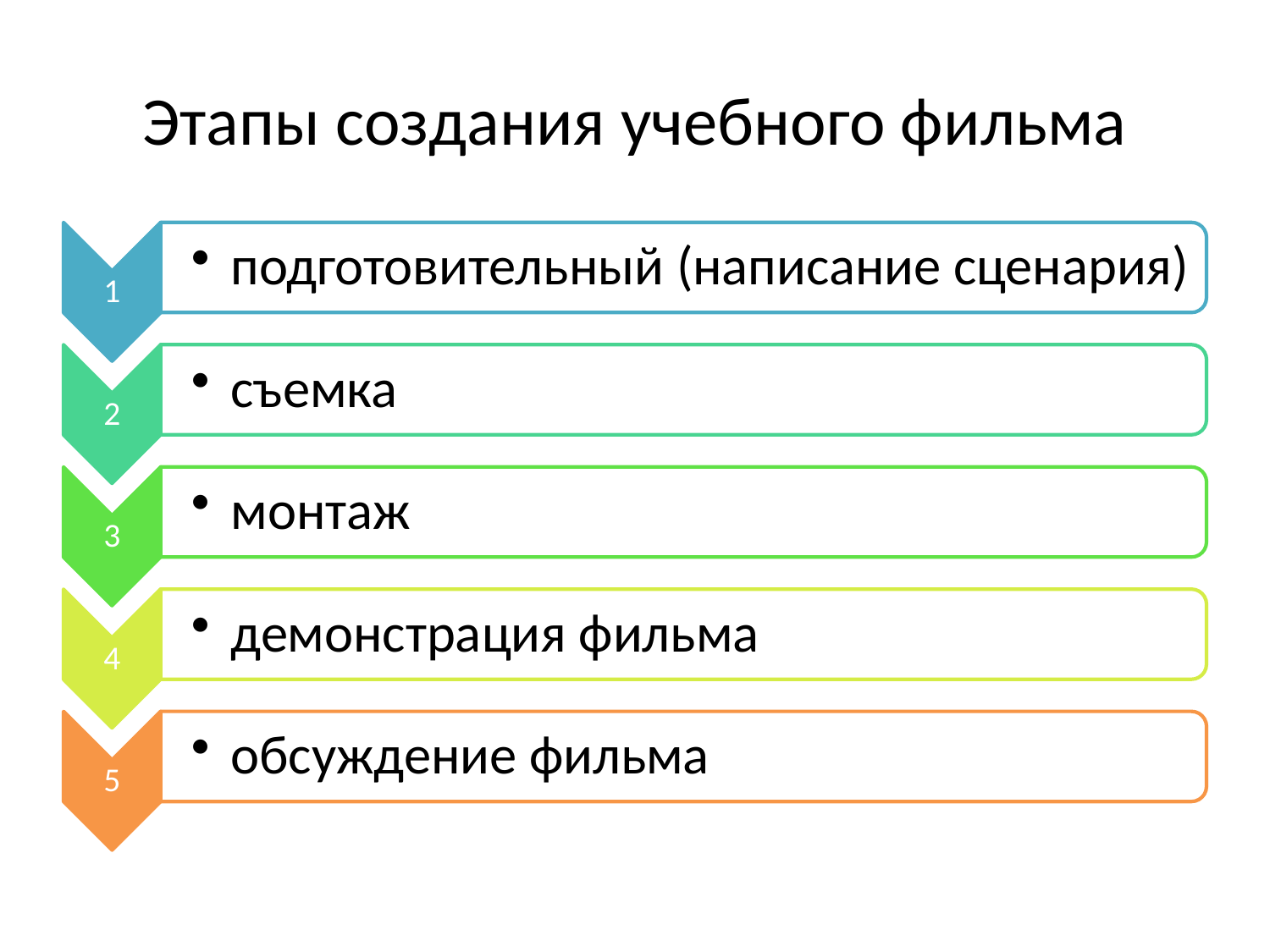

# Этапы создания учебного фильма
1
подготовительный (написание сценария)
2
съемка
3
монтаж
4
демонстрация фильма
5
обсуждение фильма